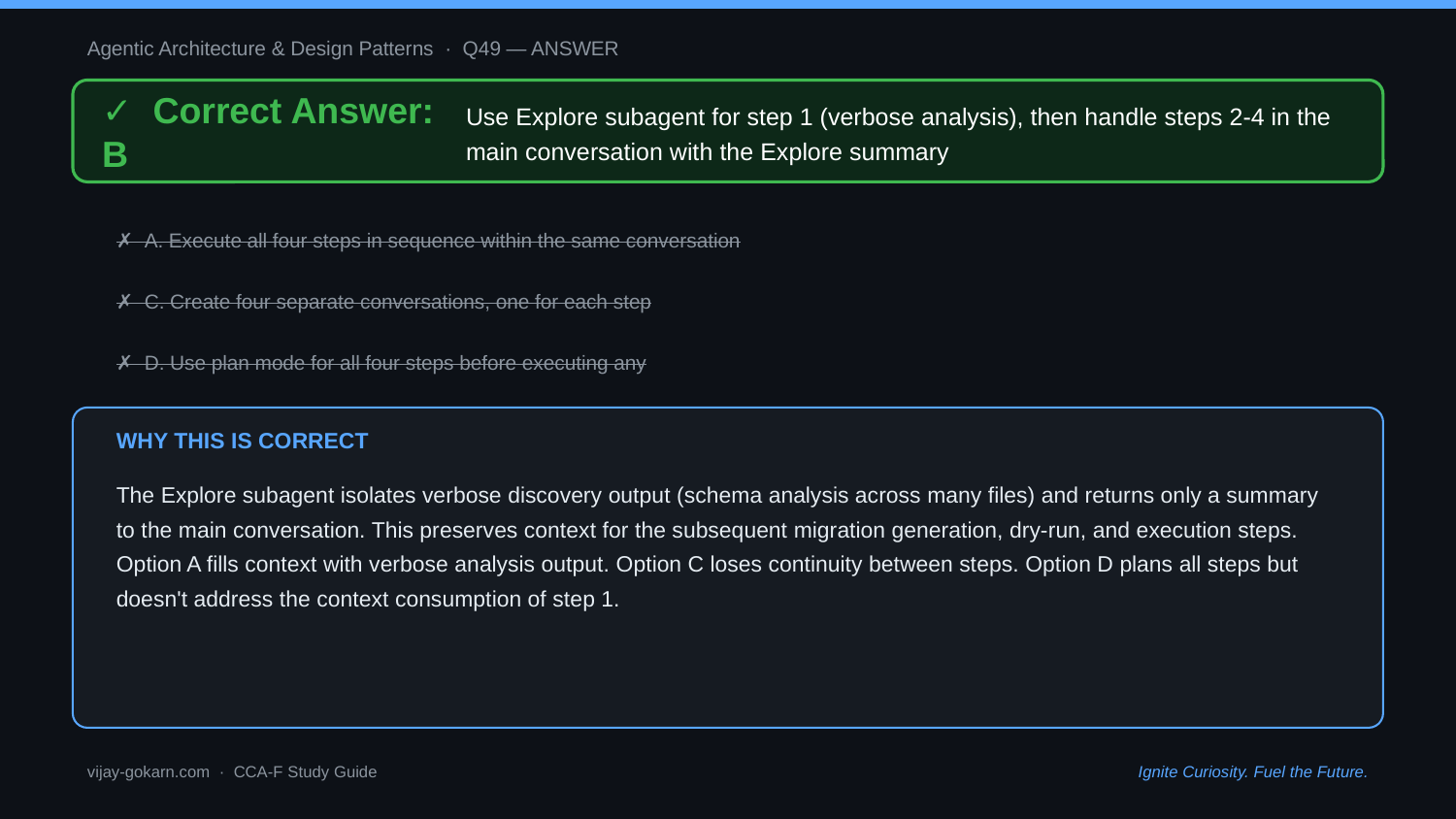

Agentic Architecture & Design Patterns  ·  Q49 — ANSWER

✓  Correct Answer: B
Use Explore subagent for step 1 (verbose analysis), then handle steps 2-4 in the main conversation with the Explore summary
✗  A. Execute all four steps in sequence within the same conversation
✗  C. Create four separate conversations, one for each step
✗  D. Use plan mode for all four steps before executing any

WHY THIS IS CORRECT
The Explore subagent isolates verbose discovery output (schema analysis across many files) and returns only a summary to the main conversation. This preserves context for the subsequent migration generation, dry-run, and execution steps. Option A fills context with verbose analysis output. Option C loses continuity between steps. Option D plans all steps but doesn't address the context consumption of step 1.
vijay-gokarn.com  ·  CCA-F Study Guide
Ignite Curiosity. Fuel the Future.